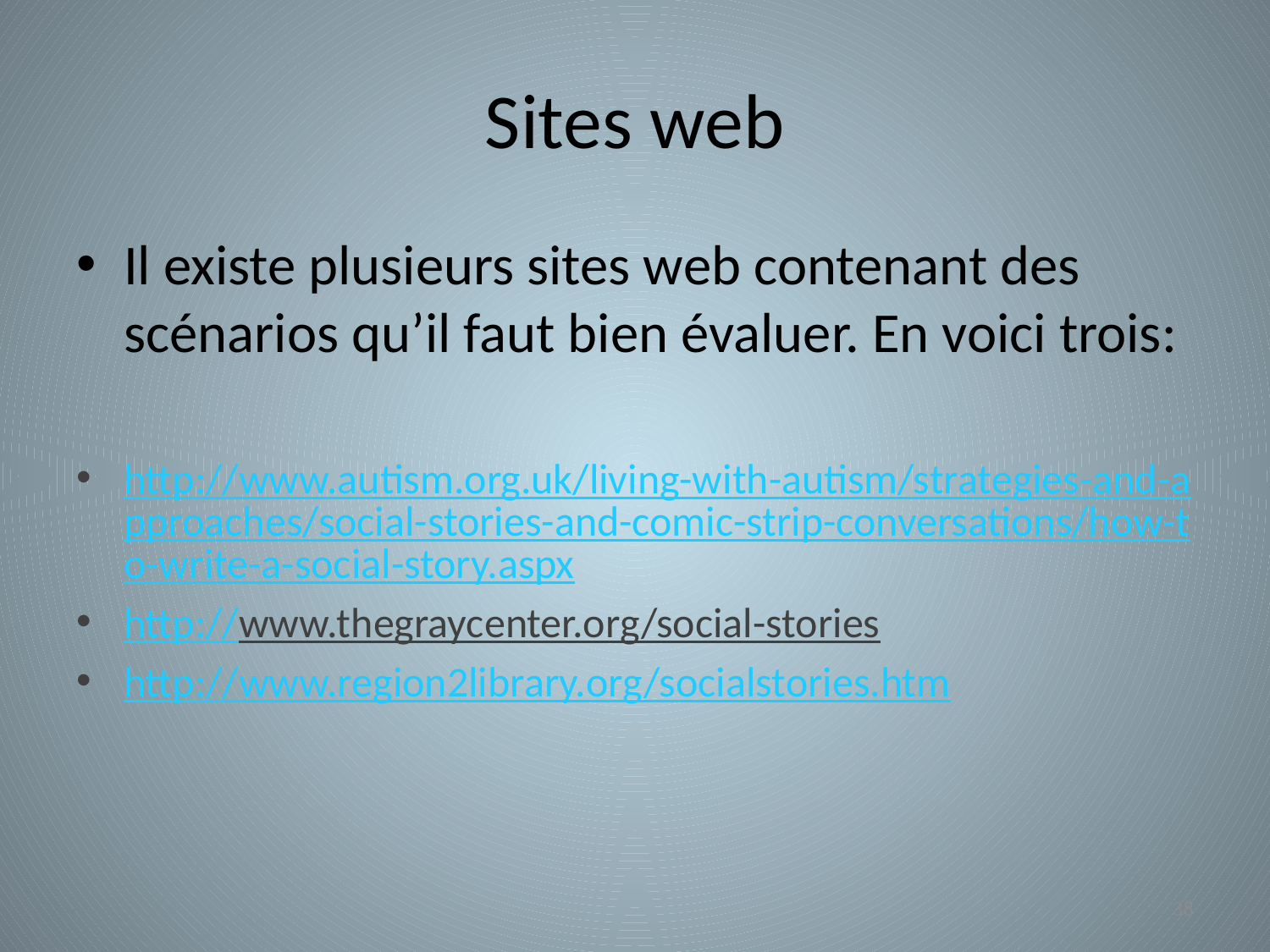

# Sites web
Il existe plusieurs sites web contenant des scénarios qu’il faut bien évaluer. En voici trois:

http://www.autism.org.uk/living-with-autism/strategies-and-approaches/social-stories-and-comic-strip-conversations/how-to-write-a-social-story.aspx
http://www.thegraycenter.org/social-stories
http://www.region2library.org/socialstories.htm

38